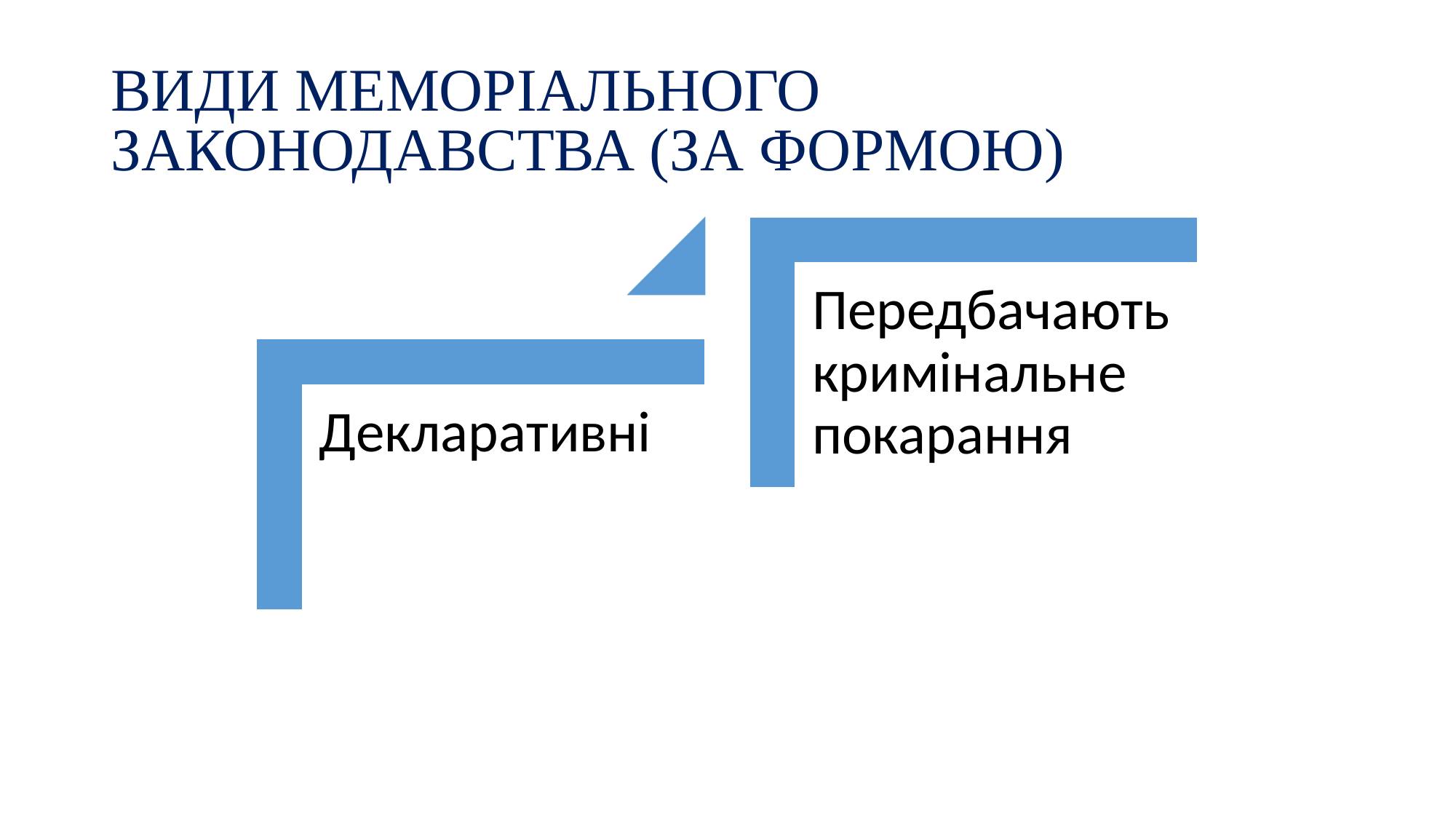

# ВИДИ МЕМОРІАЛЬНОГО ЗАКОНОДАВСТВА (ЗА ФОРМОЮ)

Декларативні
Передбачають кримінальне покарання